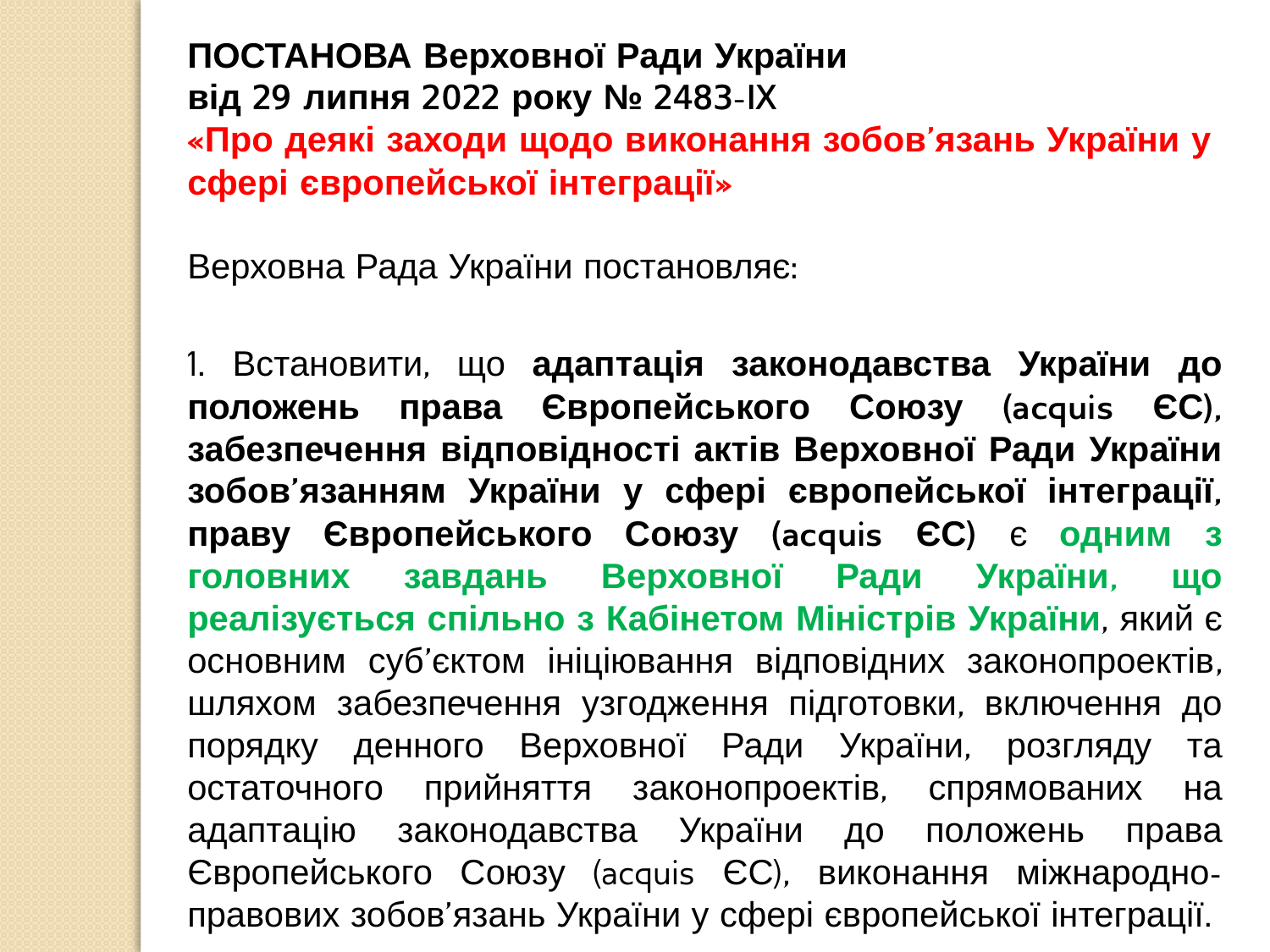

ПОСТАНОВА Верховної Ради України
від 29 липня 2022 року № 2483-IX
«Про деякі заходи щодо виконання зобов’язань України у сфері європейської інтеграції»

Верховна Рада України постановляє:

1. Встановити, що адаптація законодавства України до положень права Європейського Союзу (acquis ЄС), забезпечення відповідності актів Верховної Ради України зобов’язанням України у сфері європейської інтеграції, праву Європейського Союзу (acquis ЄС) є одним з головних завдань Верховної Ради України, що реалізується спільно з Кабінетом Міністрів України, який є основним суб’єктом ініціювання відповідних законопроектів, шляхом забезпечення узгодження підготовки, включення до порядку денного Верховної Ради України, розгляду та остаточного прийняття законопроектів, спрямованих на адаптацію законодавства України до положень права Європейського Союзу (acquis ЄС), виконання міжнародно-правових зобов’язань України у сфері європейської інтеграції.